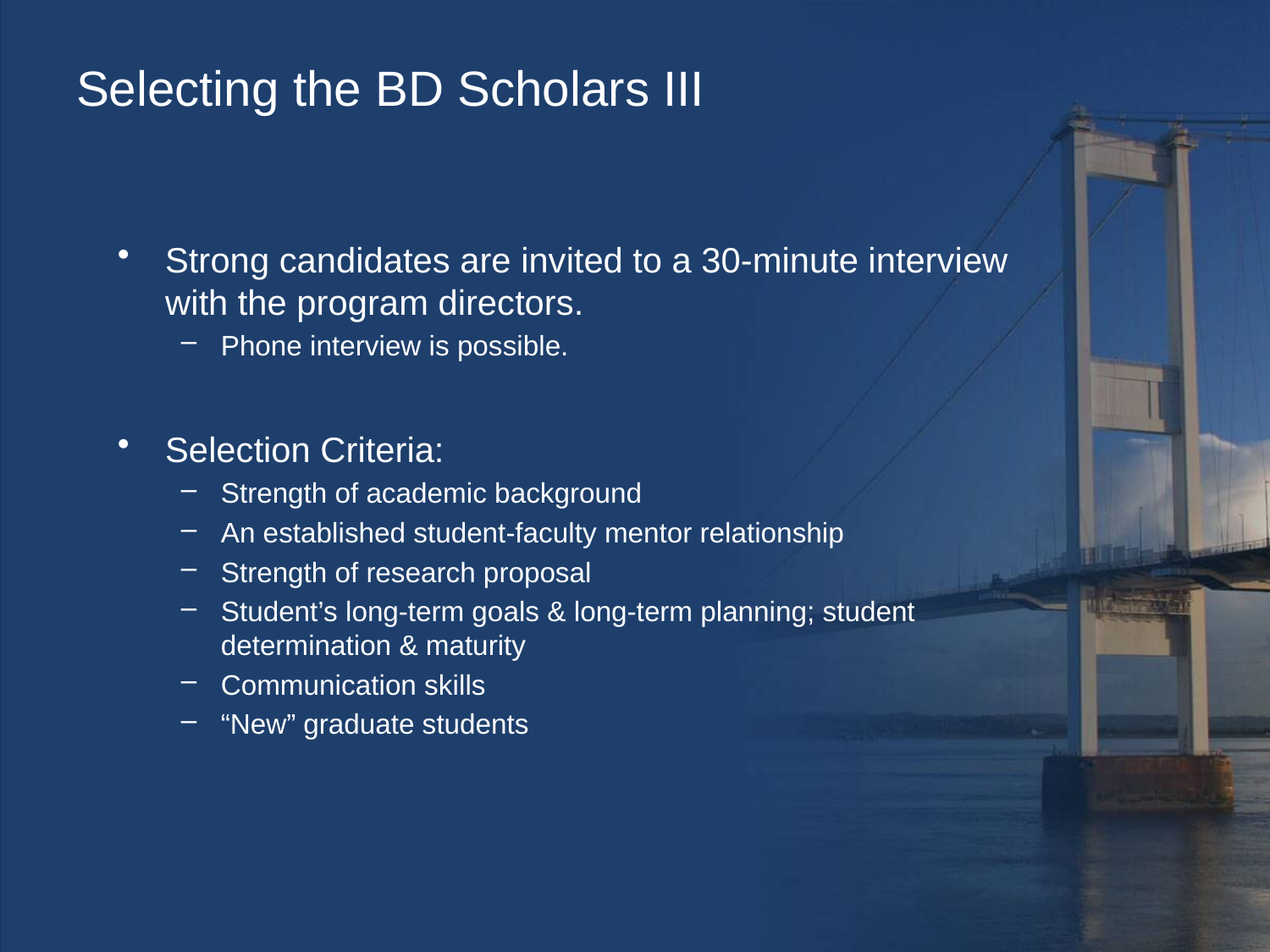

# Selecting the BD Scholars III
Strong candidates are invited to a 30-minute interview with the program directors.
Phone interview is possible.

Selection Criteria:
Strength of academic background
An established student-faculty mentor relationship
Strength of research proposal
Student’s long-term goals & long-term planning; student determination & maturity
Communication skills
“New” graduate students